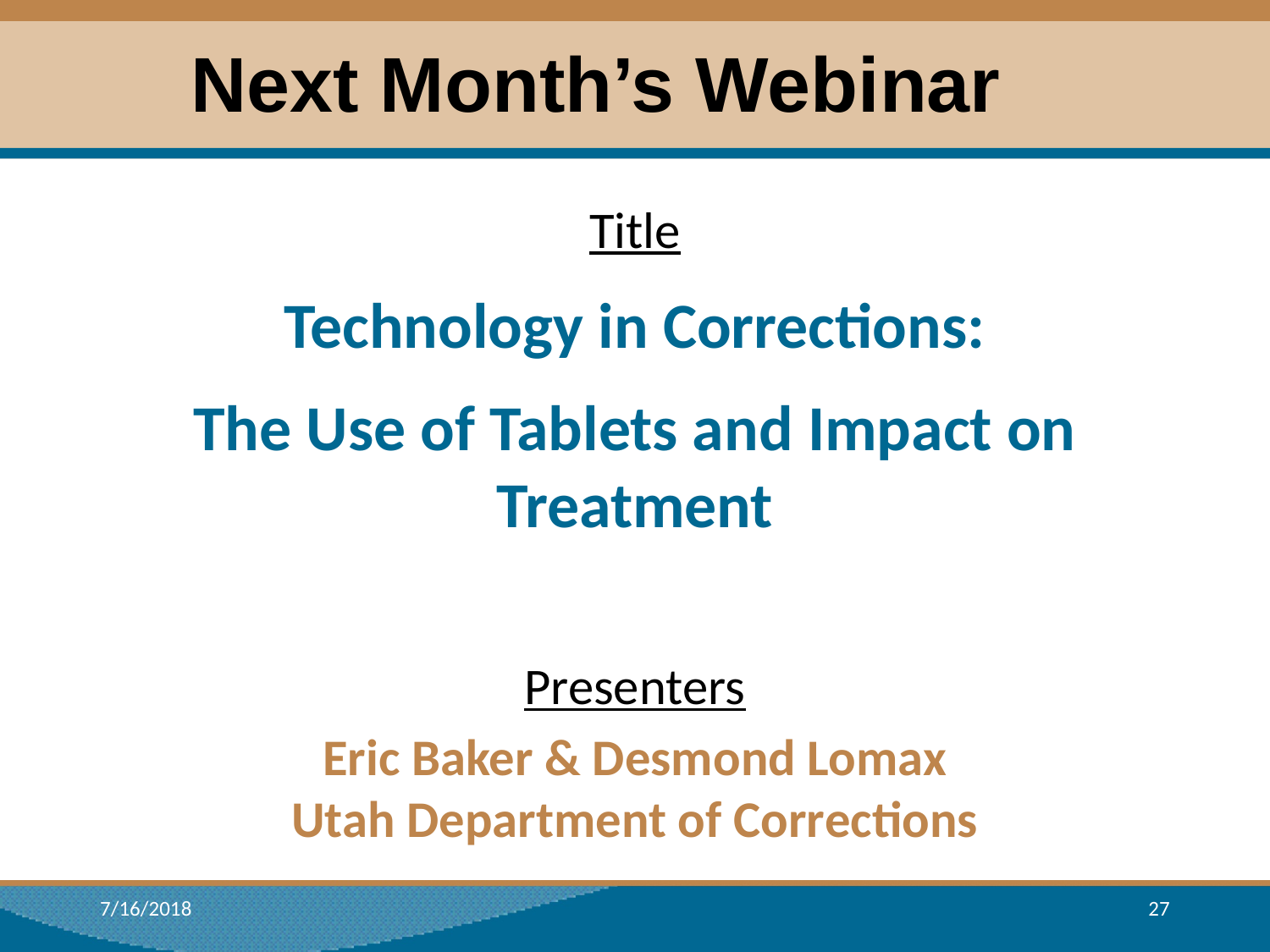

# Next Month’s Webinar
Title
Technology in Corrections:
The Use of Tablets and Impact on Treatment

Presenters
Eric Baker & Desmond Lomax
Utah Department of Corrections
7/16/2018
27